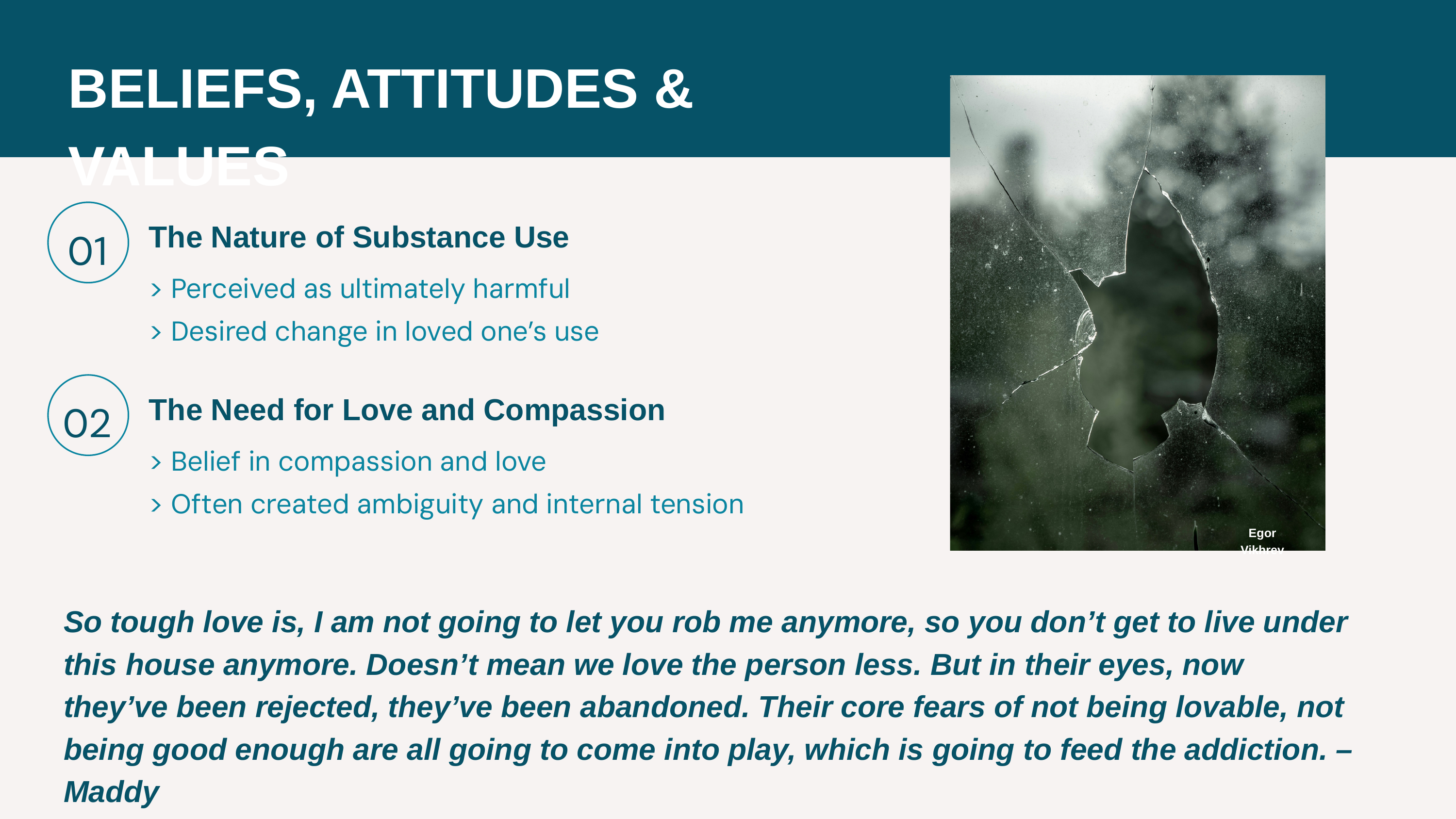

BELIEFS, ATTITUDES & VALUES

The Nature of Substance Use
01
> Perceived as ultimately harmful
> Desired change in loved one’s use

The Need for Love and Compassion
02
> Belief in compassion and love
> Often created ambiguity and internal tension
Egor Vikhrev
So tough love is, I am not going to let you rob me anymore, so you don’t get to live under this house anymore. Doesn’t mean we love the person less. But in their eyes, now they’ve been rejected, they’ve been abandoned. Their core fears of not being lovable, not being good enough are all going to come into play, which is going to feed the addiction. – Maddy